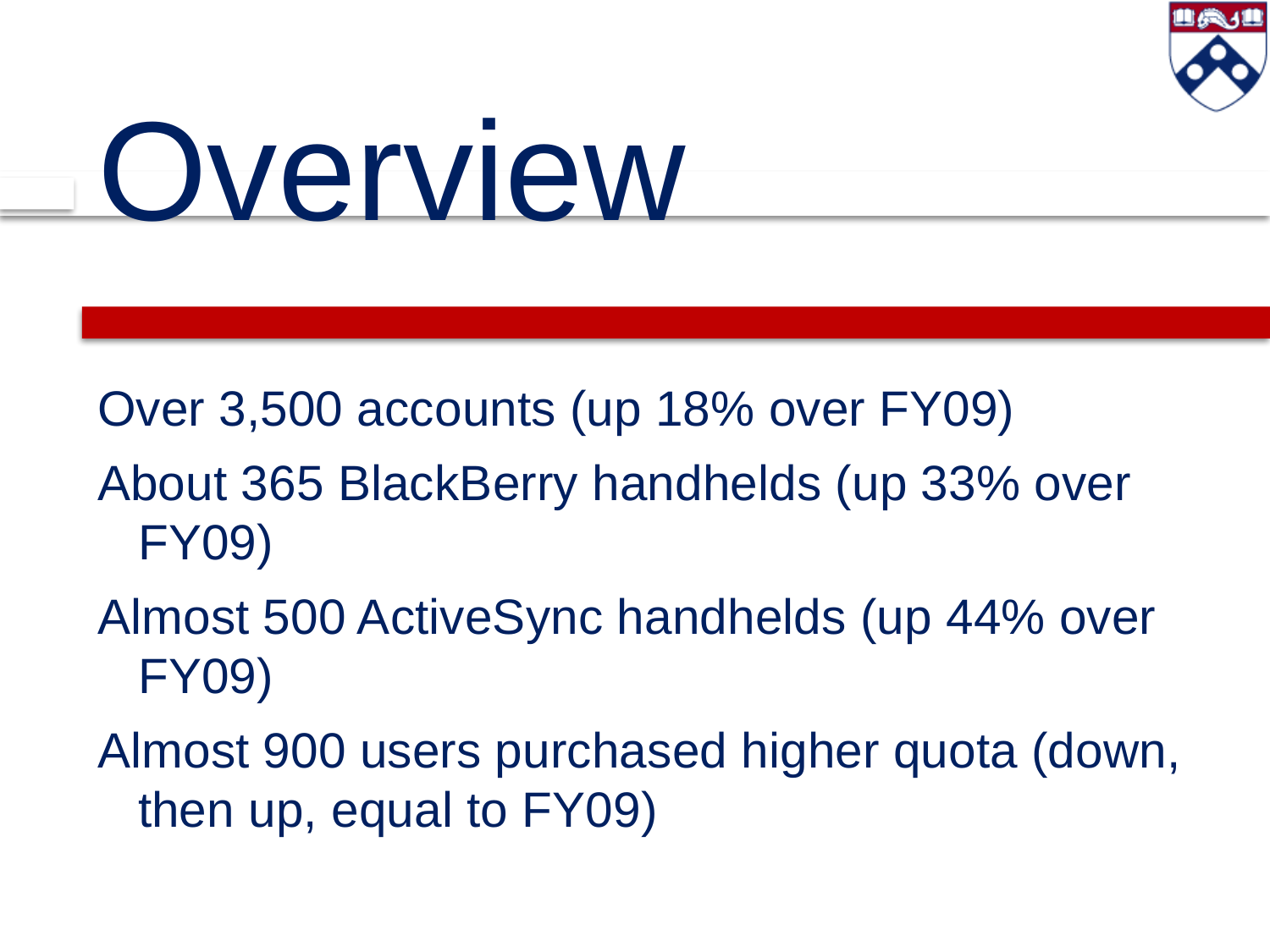

# Overview
Over 3,500 accounts (up 18% over FY09)
About 365 BlackBerry handhelds (up 33% over FY09)
Almost 500 ActiveSync handhelds (up 44% over FY09)
Almost 900 users purchased higher quota (down, then up, equal to FY09)